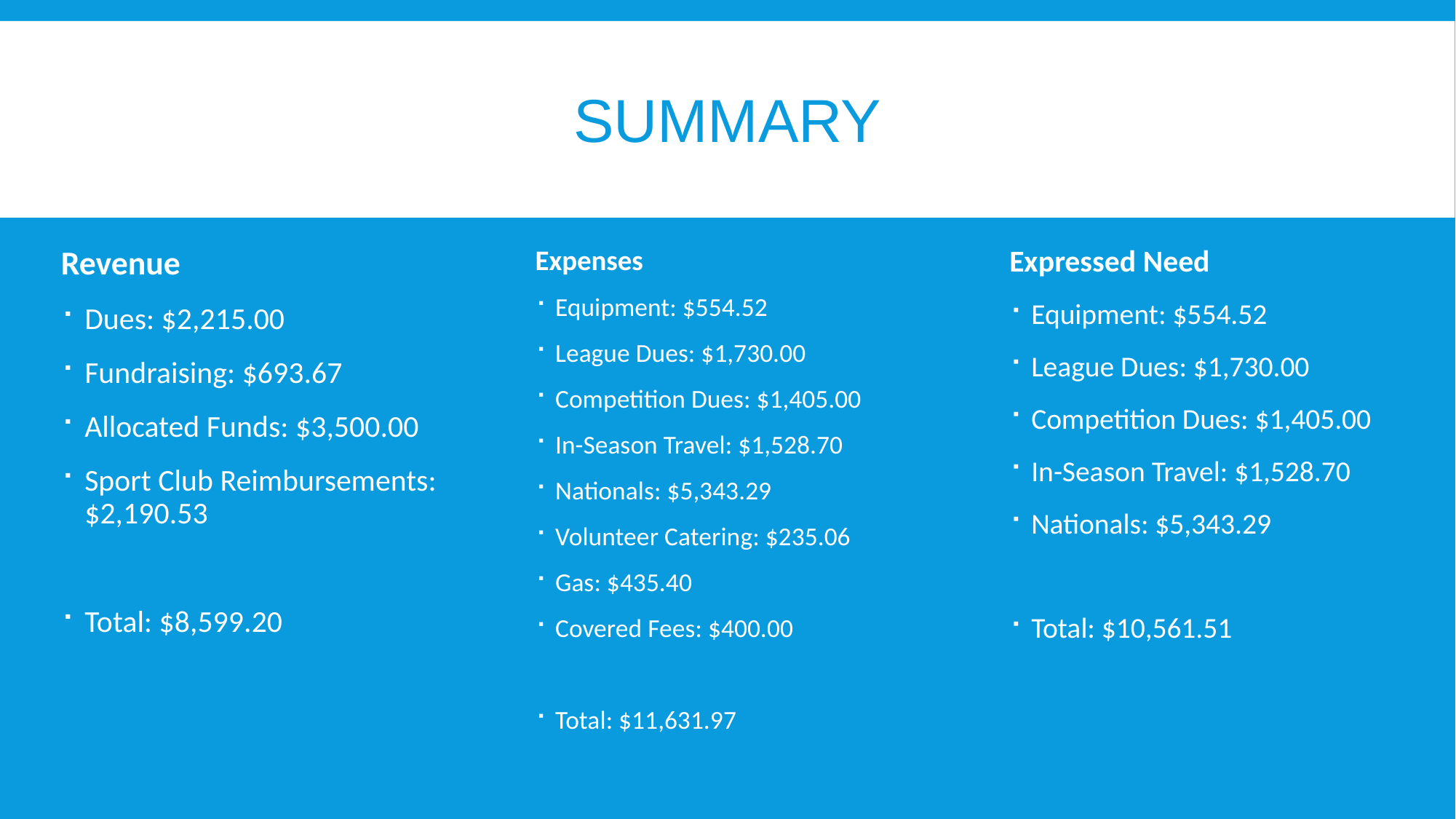

# Summary
Revenue
Dues: $2,215.00
Fundraising: $693.67
Allocated Funds: $3,500.00
Sport Club Reimbursements: $2,190.53

Total: $8,599.20

Expenses
Equipment: $554.52
League Dues: $1,730.00
Competition Dues: $1,405.00
In-Season Travel: $1,528.70
Nationals: $5,343.29
Volunteer Catering: $235.06
Gas: $435.40
Covered Fees: $400.00

Total: $11,631.97
Expressed Need
Equipment: $554.52
League Dues: $1,730.00
Competition Dues: $1,405.00
In-Season Travel: $1,528.70
Nationals: $5,343.29

Total: $10,561.51